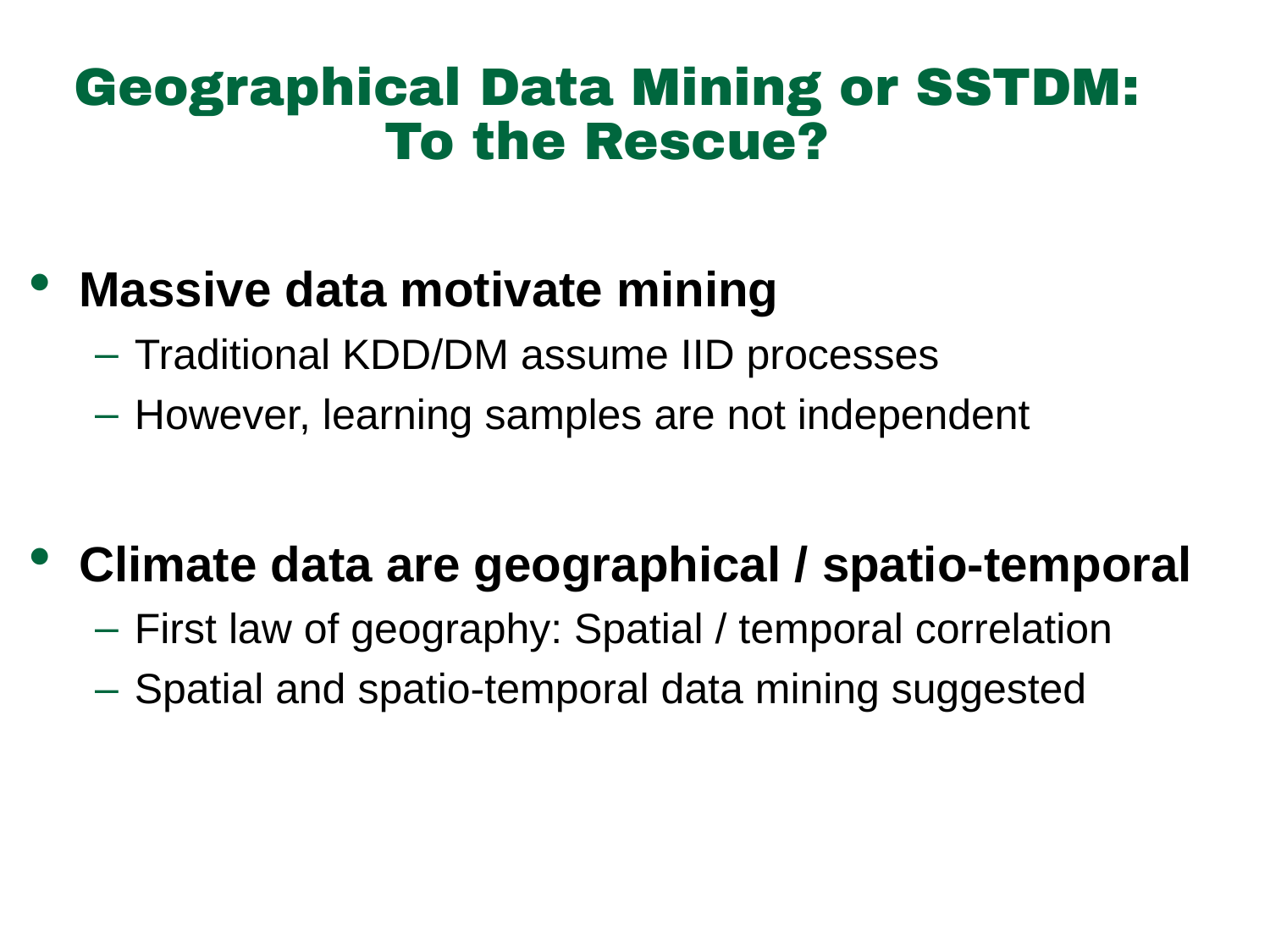

Geographical Data Mining or SSTDM:
To the Rescue?
Massive data motivate mining
Traditional KDD/DM assume IID processes
However, learning samples are not independent

Climate data are geographical / spatio-temporal
First law of geography: Spatial / temporal correlation
Spatial and spatio-temporal data mining suggested